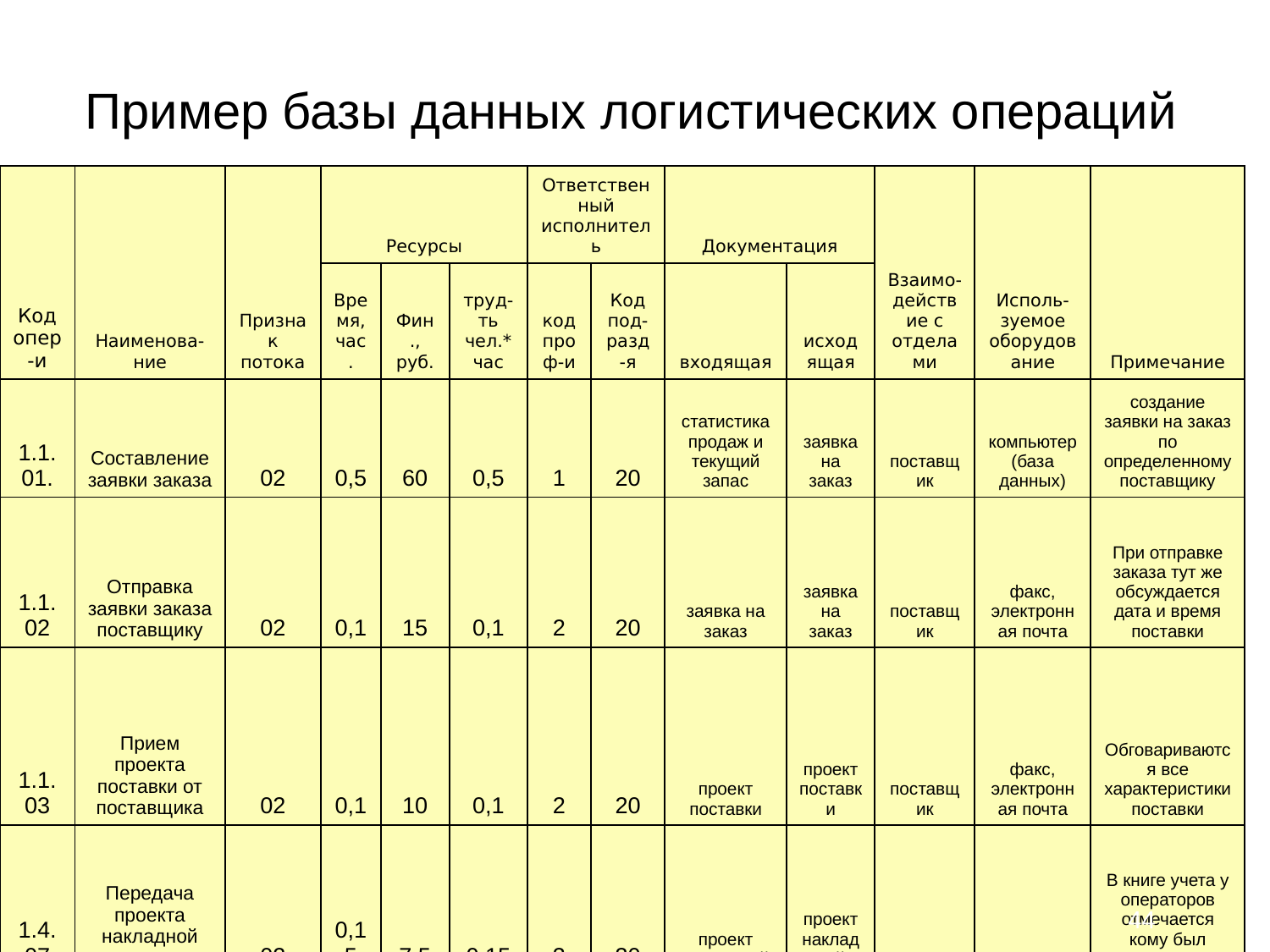

Пример базы данных логистических операций
| Код опер-и | Наименова-ние | Признак потока | Ресурсы |  |  | Ответственный исполнитель |  | Документация |  | Взаимо-действие с отделами | Исполь-зуемое оборудование | Примечание |
| --- | --- | --- | --- | --- | --- | --- | --- | --- | --- | --- | --- | --- |
|  |  |  | Время, час. | Фин., руб. | труд-ть чел.\*час | код проф-и | Код под-разд-я | входящая | исходящая |  |  |  |
| 1.1.01. | Составление заявки заказа | 02 | 0,5 | 60 | 0,5 | 1 | 20 | статистика продаж и текущий запас | заявка на заказ | поставщик | компьютер (база данных) | создание заявки на заказ по определенному поставщику |
| 1.1.02 | Отправка заявки заказа поставщику | 02 | 0,1 | 15 | 0,1 | 2 | 20 | заявка на заказ | заявка на заказ | поставщик | факс, электронная почта | При отправке заказа тут же обсуждается дата и время поставки |
| 1.1.03 | Прием проекта поставки от поставщика | 02 | 0,1 | 10 | 0,1 | 2 | 20 | проект поставки | проект поставки | поставщик | факс, электронная почта | Обговариваются все характеристики поставки |
| 1.4.07 | Передача проекта накладной кладовщику | 02 | 0,15 | 7,5 | 0,15 | 3 | 30 | проект накладной | проект накладной | 11 |  | В книге учета у операторов отмечается кому был передан проект |
44